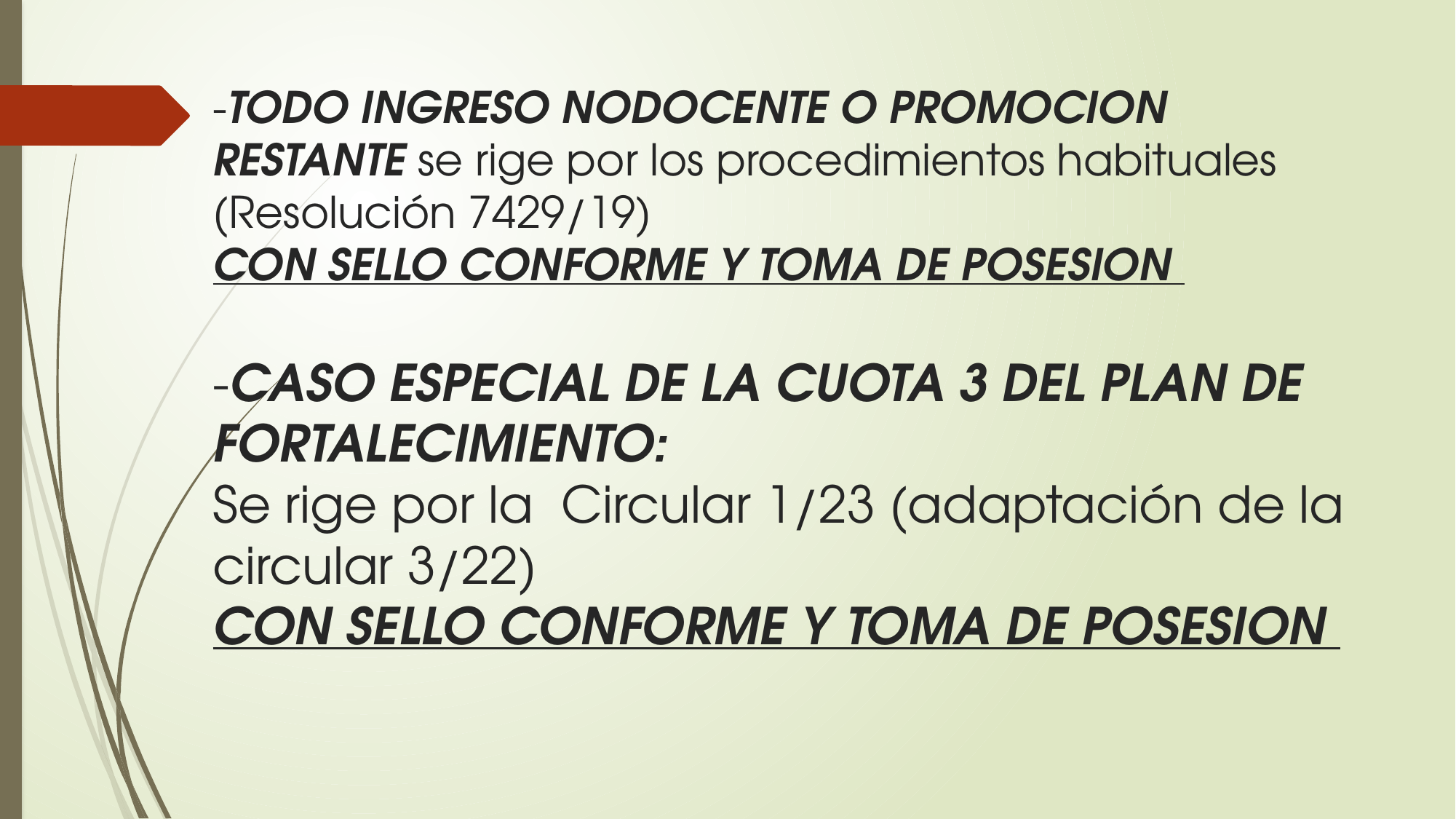

# -TODO INGRESO NODOCENTE O PROMOCION RESTANTE se rige por los procedimientos habituales (Resolución 7429/19) CON SELLO CONFORME Y TOMA DE POSESION -CASO ESPECIAL DE LA CUOTA 3 DEL PLAN DE FORTALECIMIENTO: Se rige por la  Circular 1/23 (adaptación de la circular 3/22) CON SELLO CONFORME Y TOMA DE POSESION